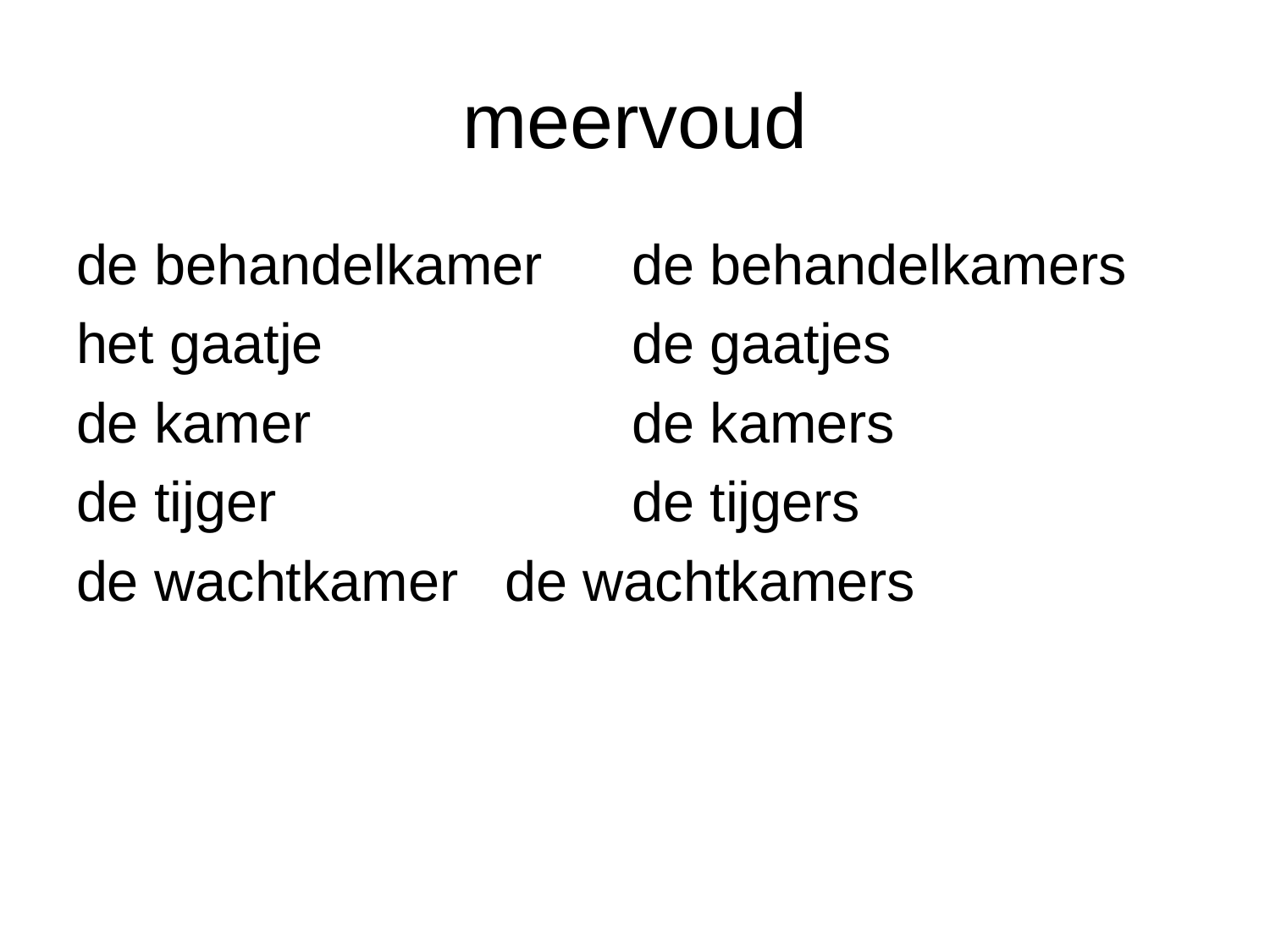

# meervoud
de behandelkamer	de behandelkamers
het gaatje			de gaatjes
de kamer			de kamers
de tijger			de tijgers
de wachtkamer	de wachtkamers